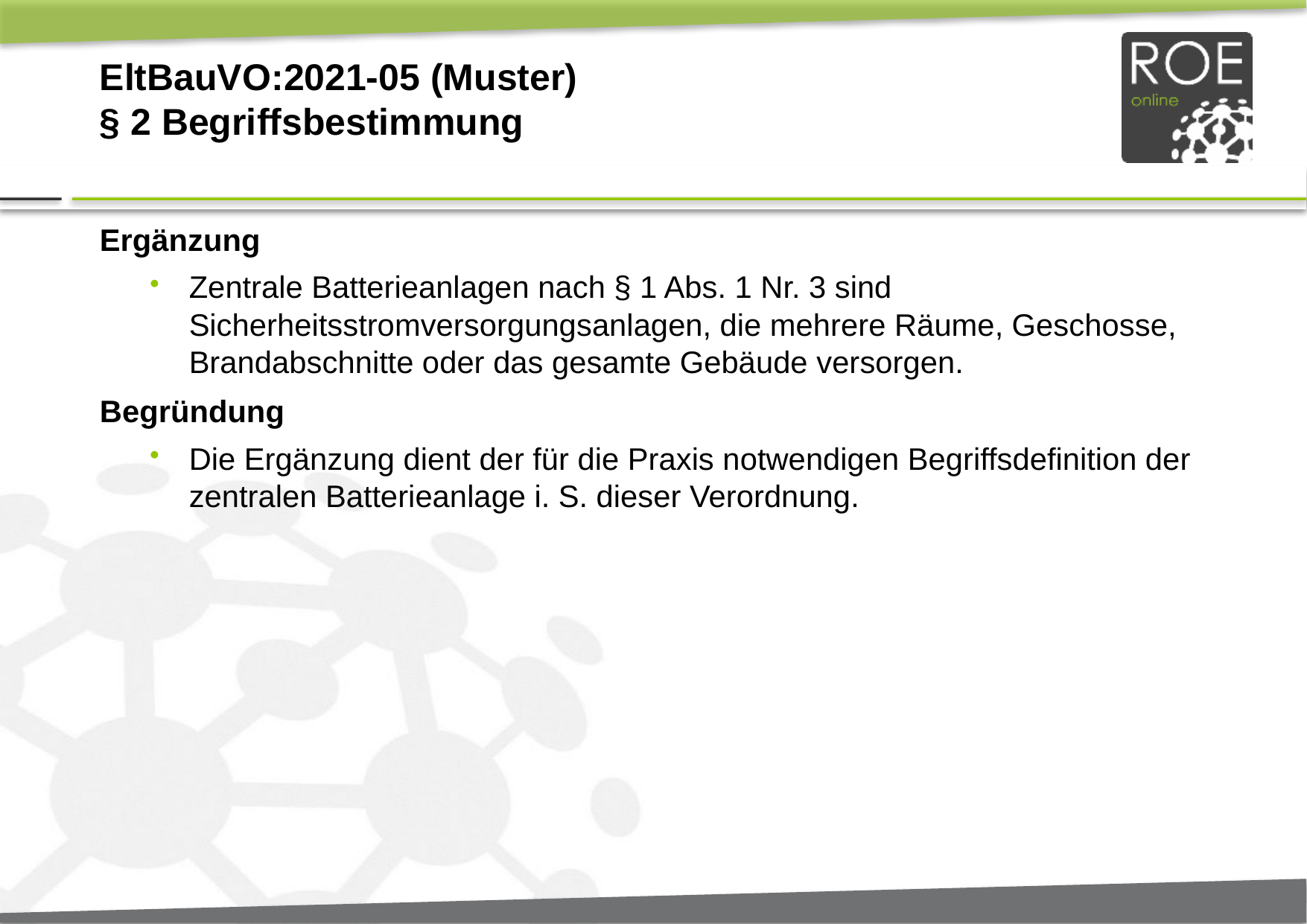

# EltBauVO:2021-05 (Muster) § 2 Begriffsbestimmung
Ergänzung
Zentrale Batterieanlagen nach § 1 Abs. 1 Nr. 3 sind Sicherheitsstromversorgungsanlagen, die mehrere Räume, Geschosse, Brandabschnitte oder das gesamte Gebäude versorgen.
Begründung
Die Ergänzung dient der für die Praxis notwendigen Begriffsdefinition der zentralen Batterieanlage i. S. dieser Verordnung.